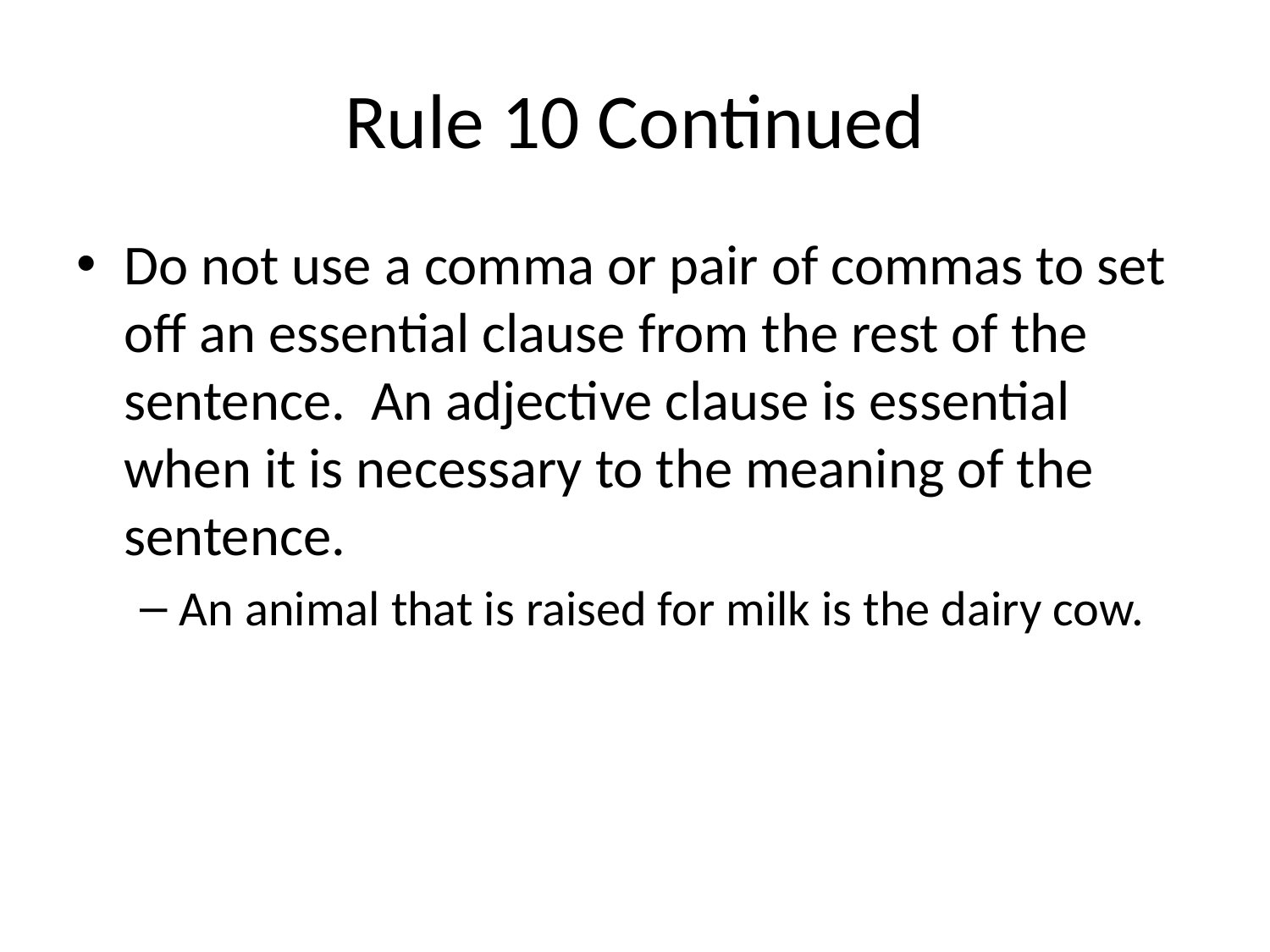

# Rule 10 Continued
Do not use a comma or pair of commas to set off an essential clause from the rest of the sentence.  An adjective clause is essential when it is necessary to the meaning of the sentence.
An animal that is raised for milk is the dairy cow.